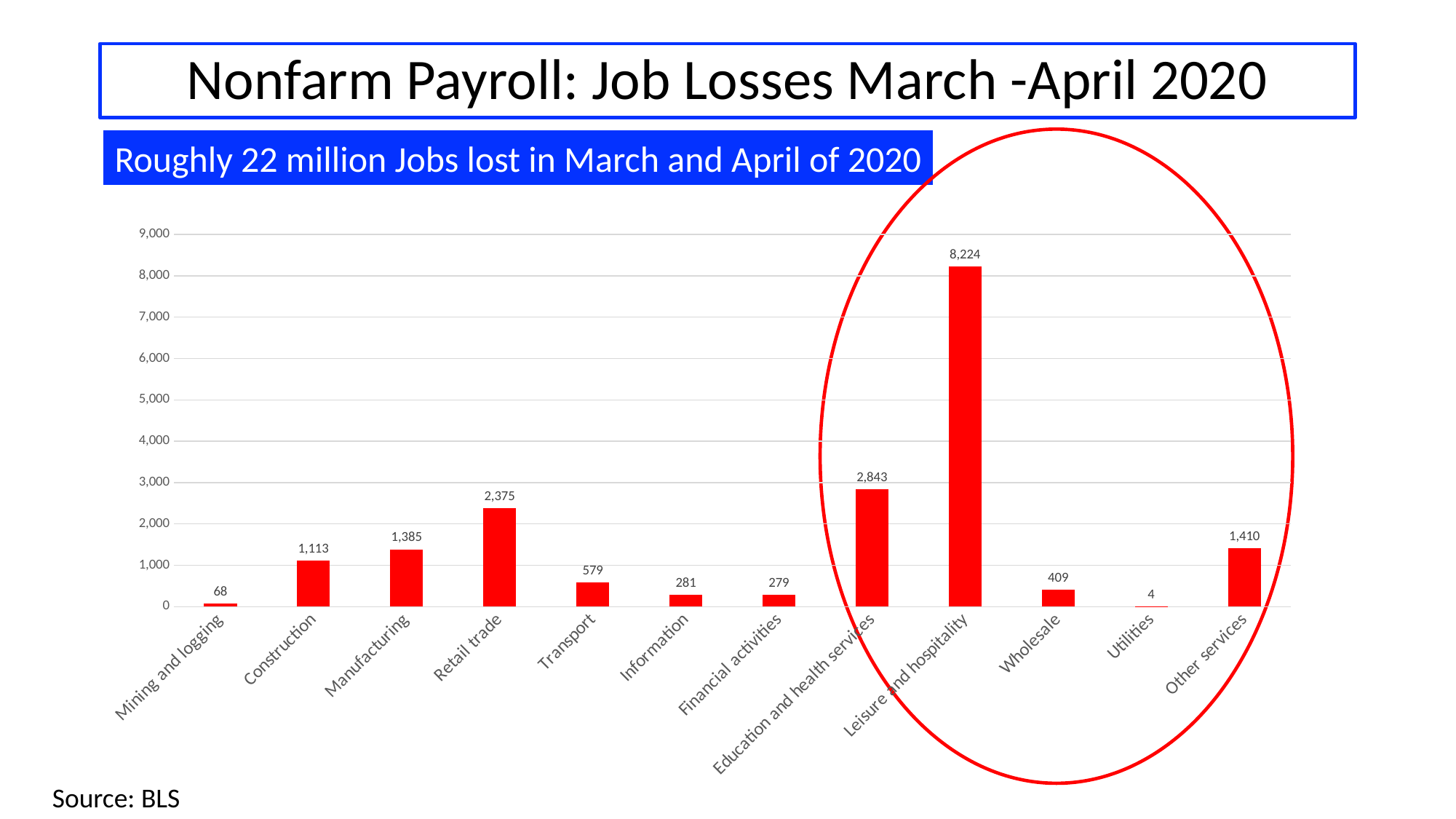

# Nonfarm Payroll: Job Losses March -April 2020

Roughly 22 million Jobs lost in March and April of 2020

### Chart

| Category | March - April 2020 |
|---|---|
| Mining and logging | 68.0 |
| Construction | 1113.0 |
| Manufacturing | 1385.0 |
| Retail trade | 2374.5 |
| Transport | 579.3000000000002 |
| Information | 281.0 |
| Financial activities | 279.0 |
| Education and health services | 2843.0 |
| Leisure and hospitality | 8224.0 |
| Wholesale | 409.1999999999998 |
| Utilities | 3.8999999999999773 |
| Other services | 1410.0 |
Source: BLS